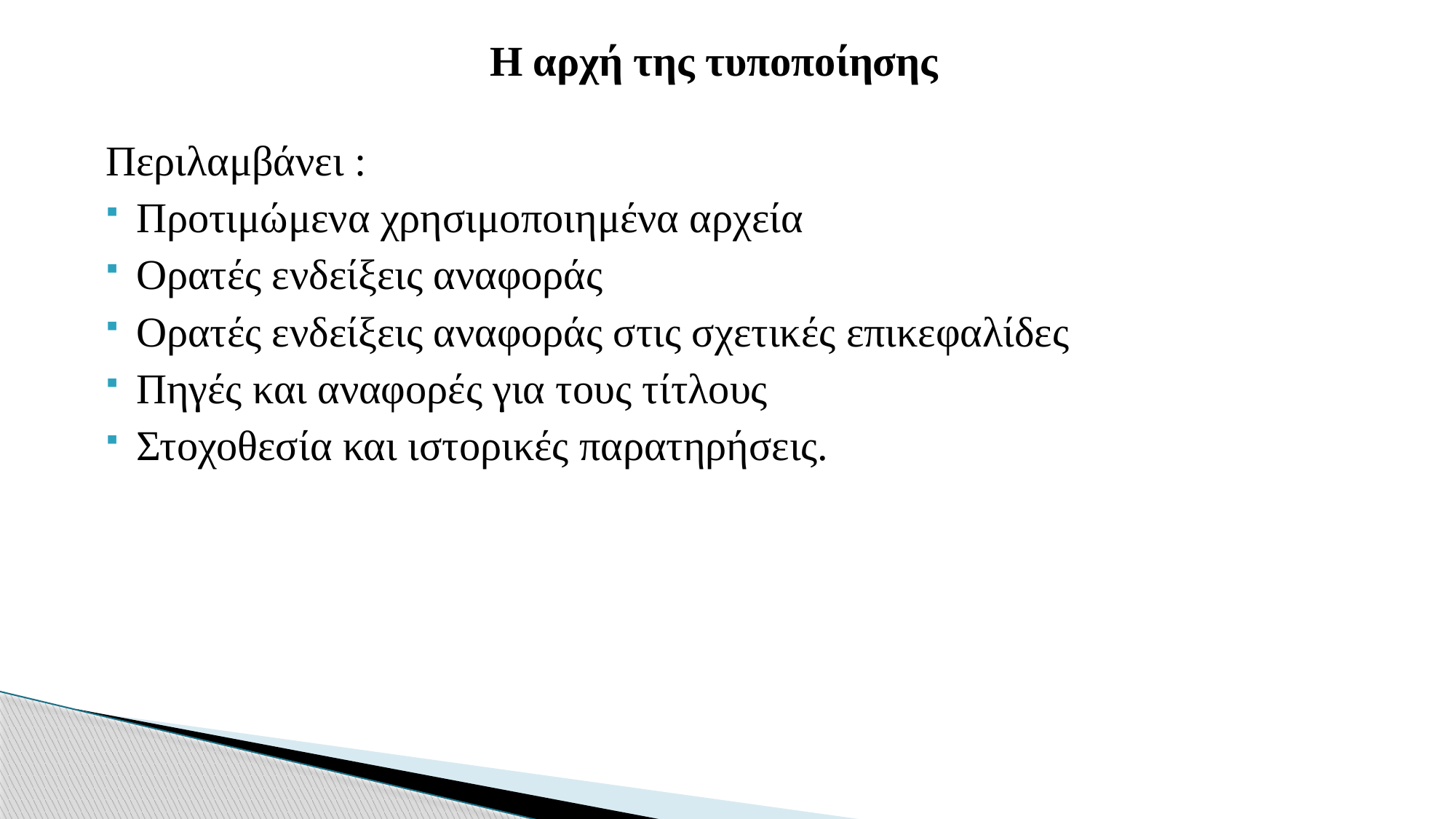

Η αρχή της τυποποίησης

Περιλαμβάνει :
Προτιμώμενα χρησιμοποιημένα αρχεία
Ορατές ενδείξεις αναφοράς
Ορατές ενδείξεις αναφοράς στις σχετικές επικεφαλίδες
Πηγές και αναφορές για τους τίτλους
Στοχοθεσία και ιστορικές παρατηρήσεις.